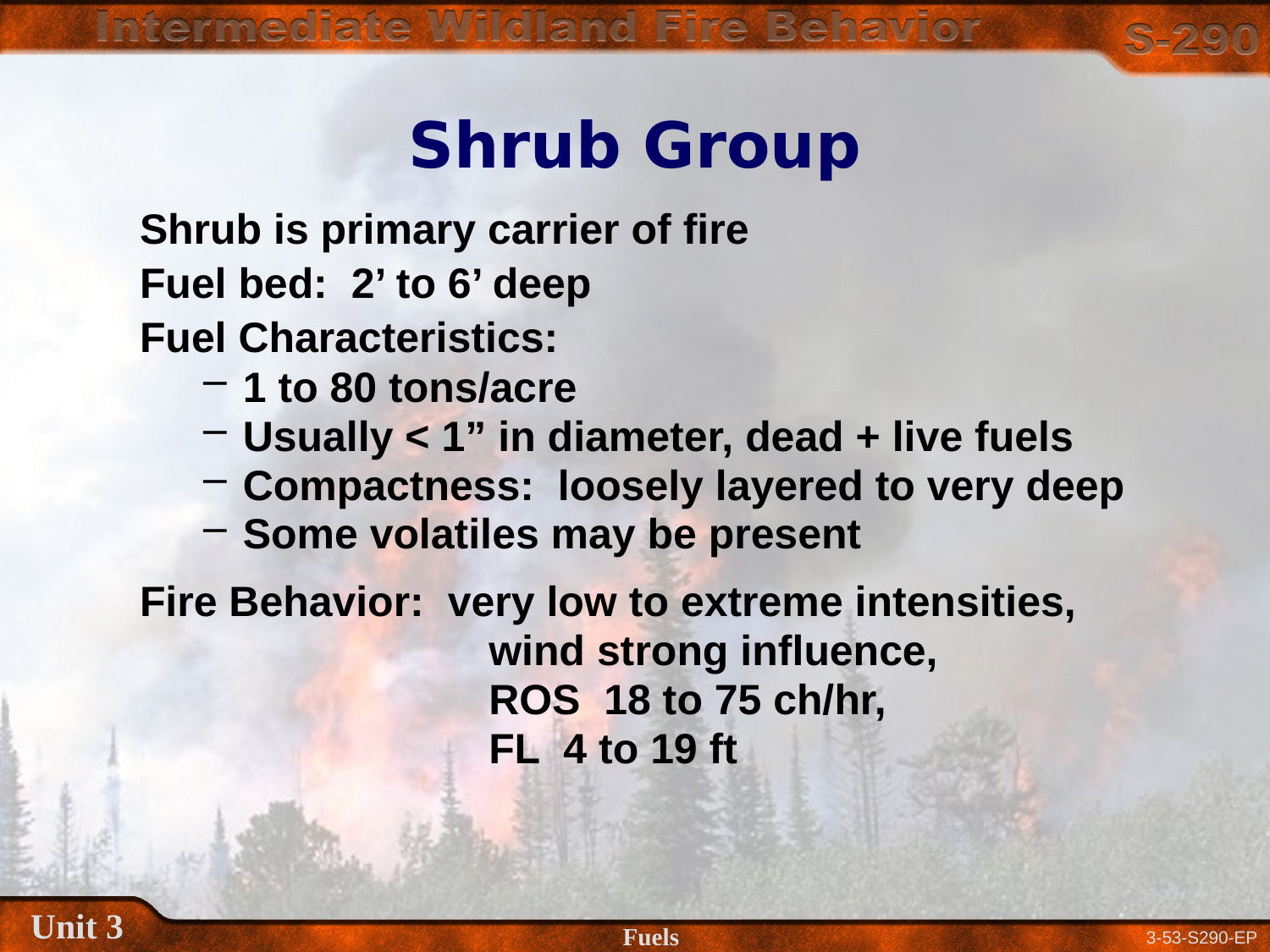

# Shrub Group
Shrub is primary carrier of fire
Fuel bed:  2’ to 6’ deep
Fuel Characteristics:
1 to 80 tons/acre
Usually < 1” in diameter, dead + live fuels
Compactness:  loosely layered to very deep
Some volatiles may be present

Fire Behavior:  very low to extreme intensities,
			    wind strong influence,
			    ROS  18 to 75 ch/hr,
			    FL  4 to 19 ft